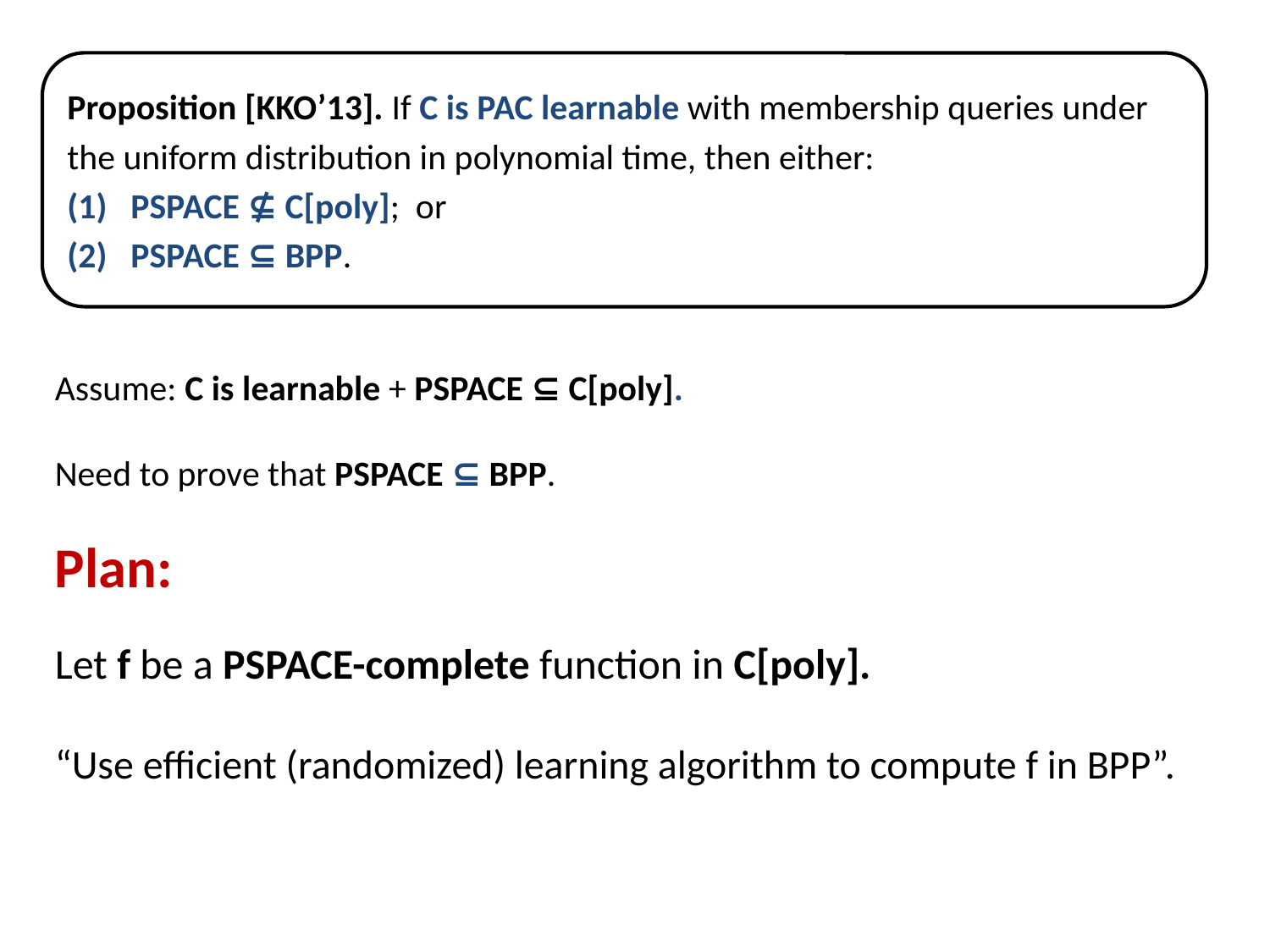

Proposition [KKO’13]. If C is PAC learnable with membership queries under
the uniform distribution in polynomial time, then either:
PSPACE ⊈ C[poly];  or
PSPACE ⊆ BPP.
Assume: C is learnable + PSPACE ⊆ C[poly].
Need to prove that PSPACE ⊆ BPP.
Plan:

Let f be a PSPACE-complete function in C[poly].

“Use efficient (randomized) learning algorithm to compute f in BPP”.